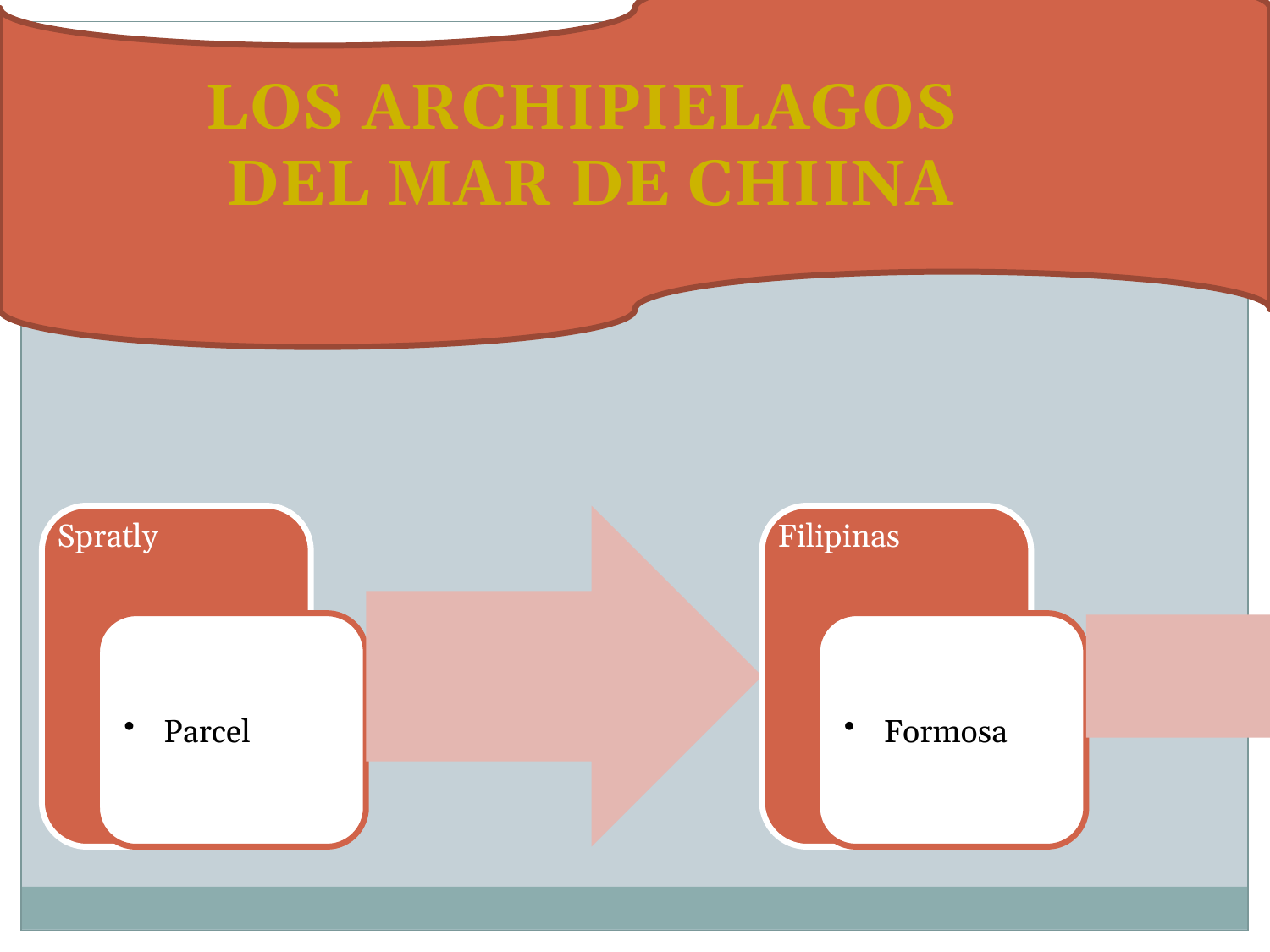

LOS ARCHIPIELAGOS
DEL MAR DE CHIINA
Spratly
Parcel
Filipinas
Formosa